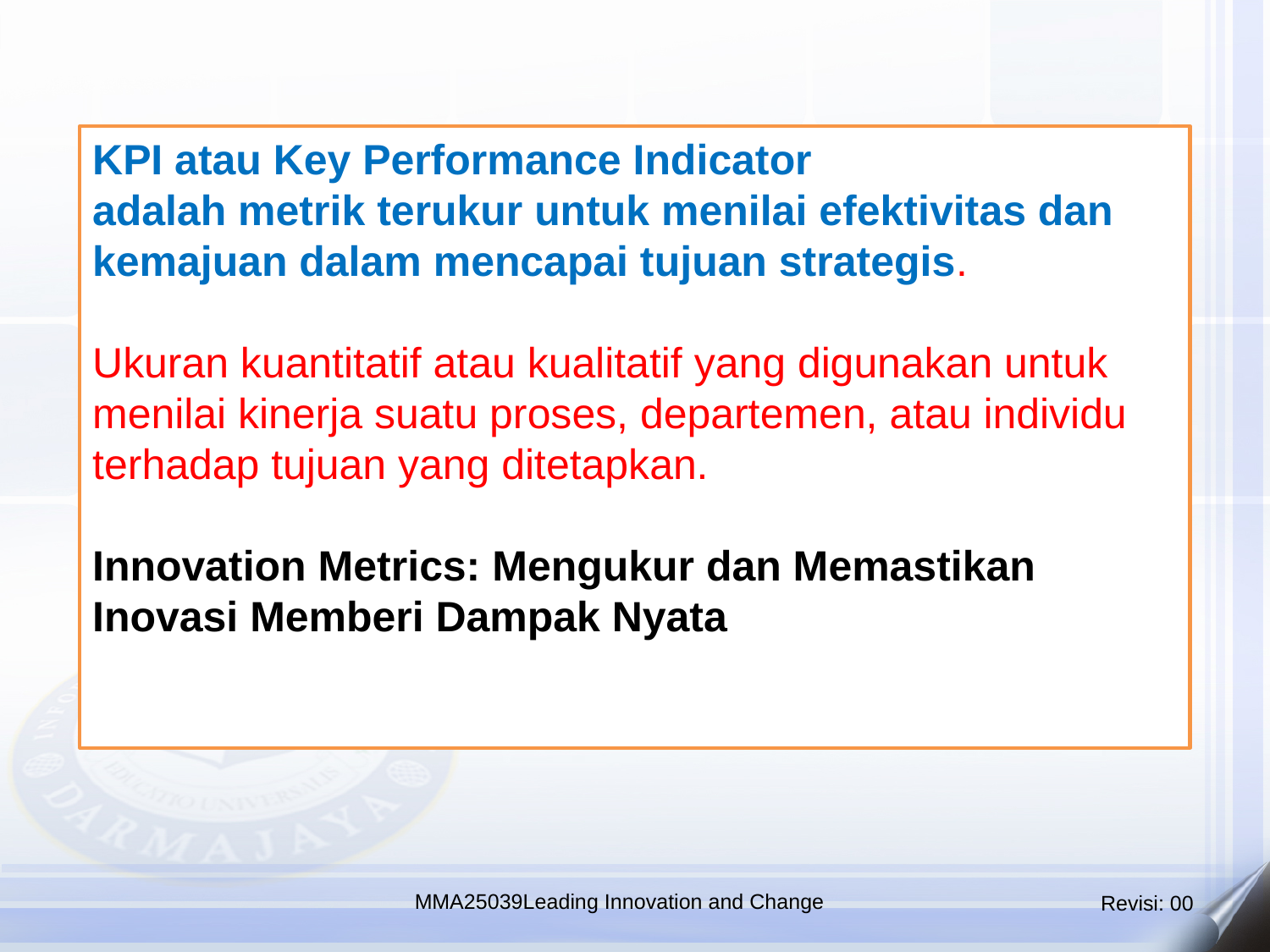

KPI atau Key Performance Indicator
adalah metrik terukur untuk menilai efektivitas dan kemajuan dalam mencapai tujuan strategis.

Ukuran kuantitatif atau kualitatif yang digunakan untuk menilai kinerja suatu proses, departemen, atau individu terhadap tujuan yang ditetapkan.

Innovation Metrics: Mengukur dan Memastikan Inovasi Memberi Dampak Nyata

MMA25039Leading Innovation and Change